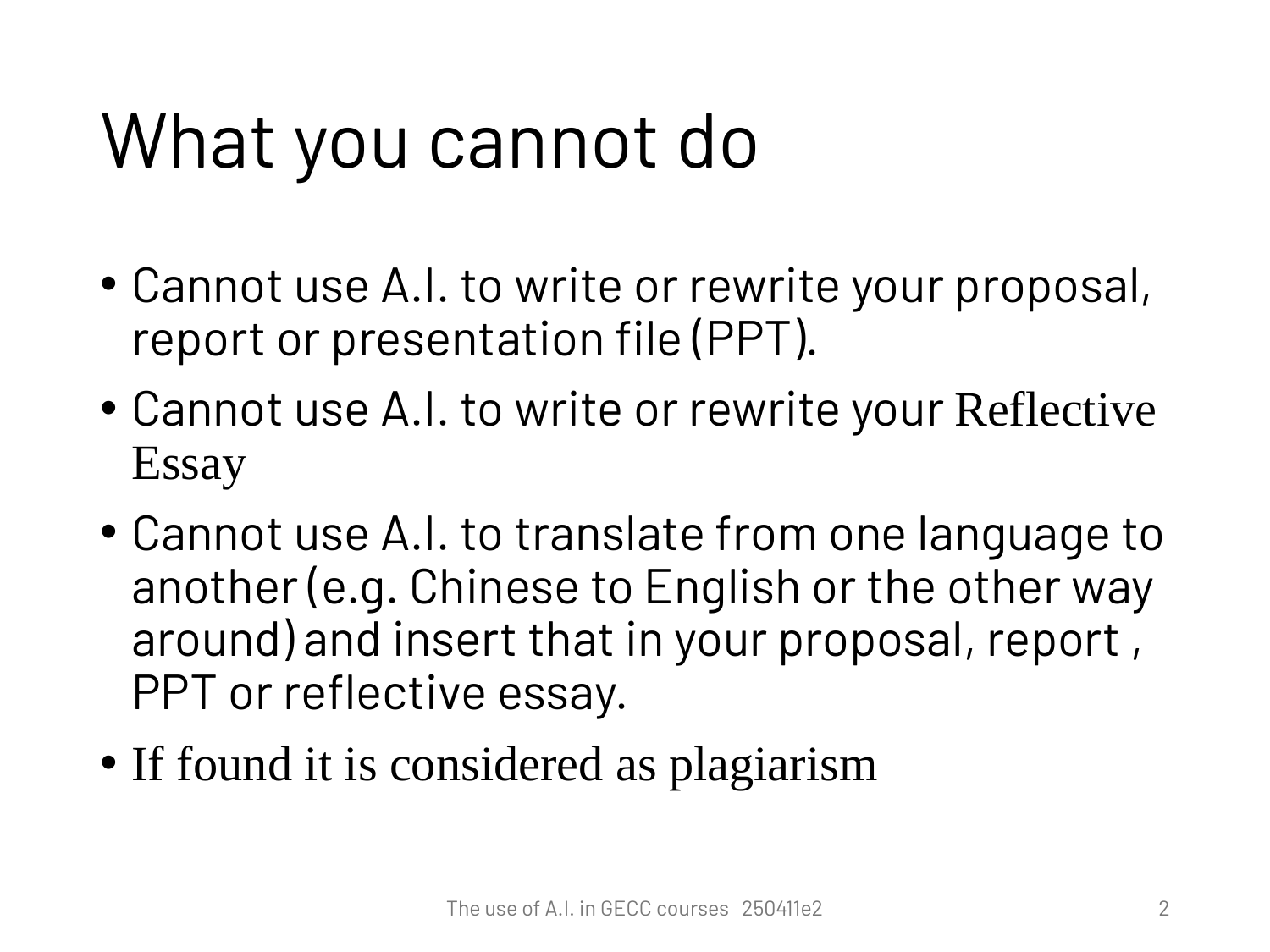

# What you cannot do
Cannot use A.I. to write or rewrite your proposal, report or presentation file (PPT).
Cannot use A.I. to write or rewrite your Reflective Essay
Cannot use A.I. to translate from one language to another (e.g. Chinese to English or the other way around) and insert that in your proposal, report , PPT or reflective essay.
If found it is considered as plagiarism
The use of A.I. in GECC courses   250411e2
2